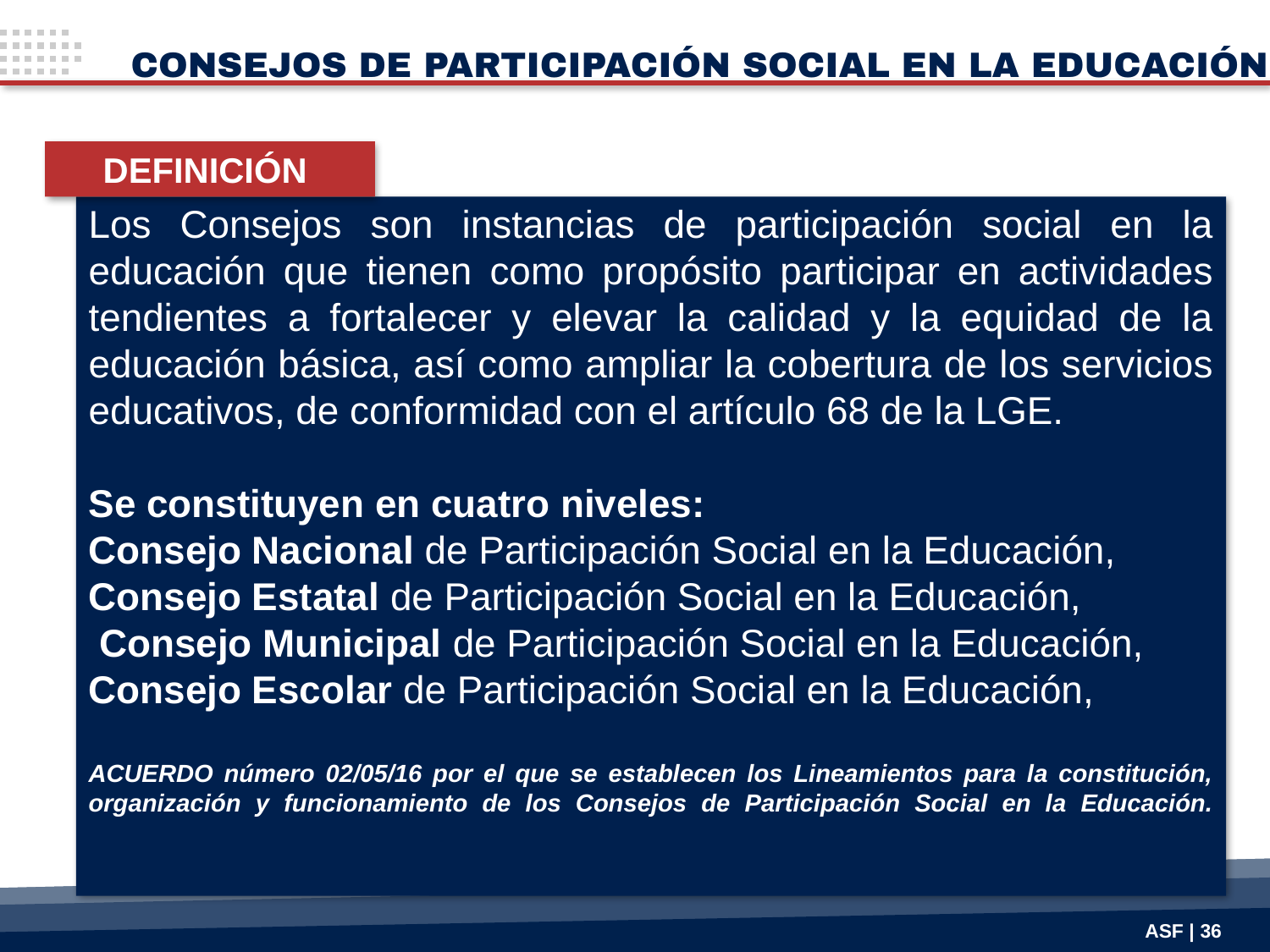

CONSEJOS DE PARTICIPACIÓN SOCIAL EN LA EDUCACIÓN
DEFINICIÓN
Los Consejos son instancias de participación social en la educación que tienen como propósito participar en actividades tendientes a fortalecer y elevar la calidad y la equidad de la educación básica, así como ampliar la cobertura de los servicios educativos, de conformidad con el artículo 68 de la LGE.

Se constituyen en cuatro niveles:
Consejo Nacional de Participación Social en la Educación,
Consejo Estatal de Participación Social en la Educación,
 Consejo Municipal de Participación Social en la Educación,
Consejo Escolar de Participación Social en la Educación,

ACUERDO número 02/05/16 por el que se establecen los Lineamientos para la constitución, organización y funcionamiento de los Consejos de Participación Social en la Educación.

ASF | 36